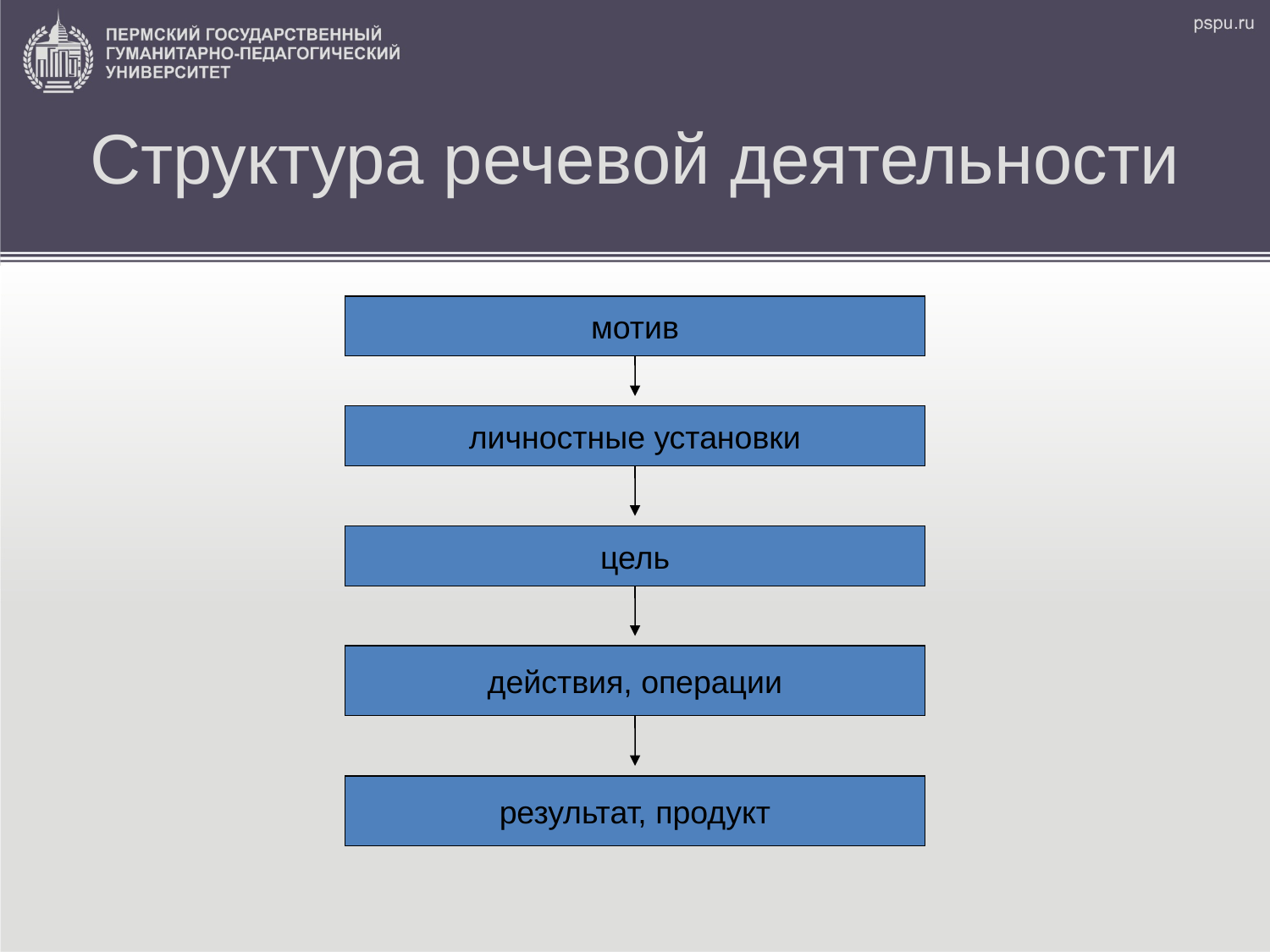

Структура речевой деятельности

мотив

личностные установки

цель

действия, операции

результат, продукт